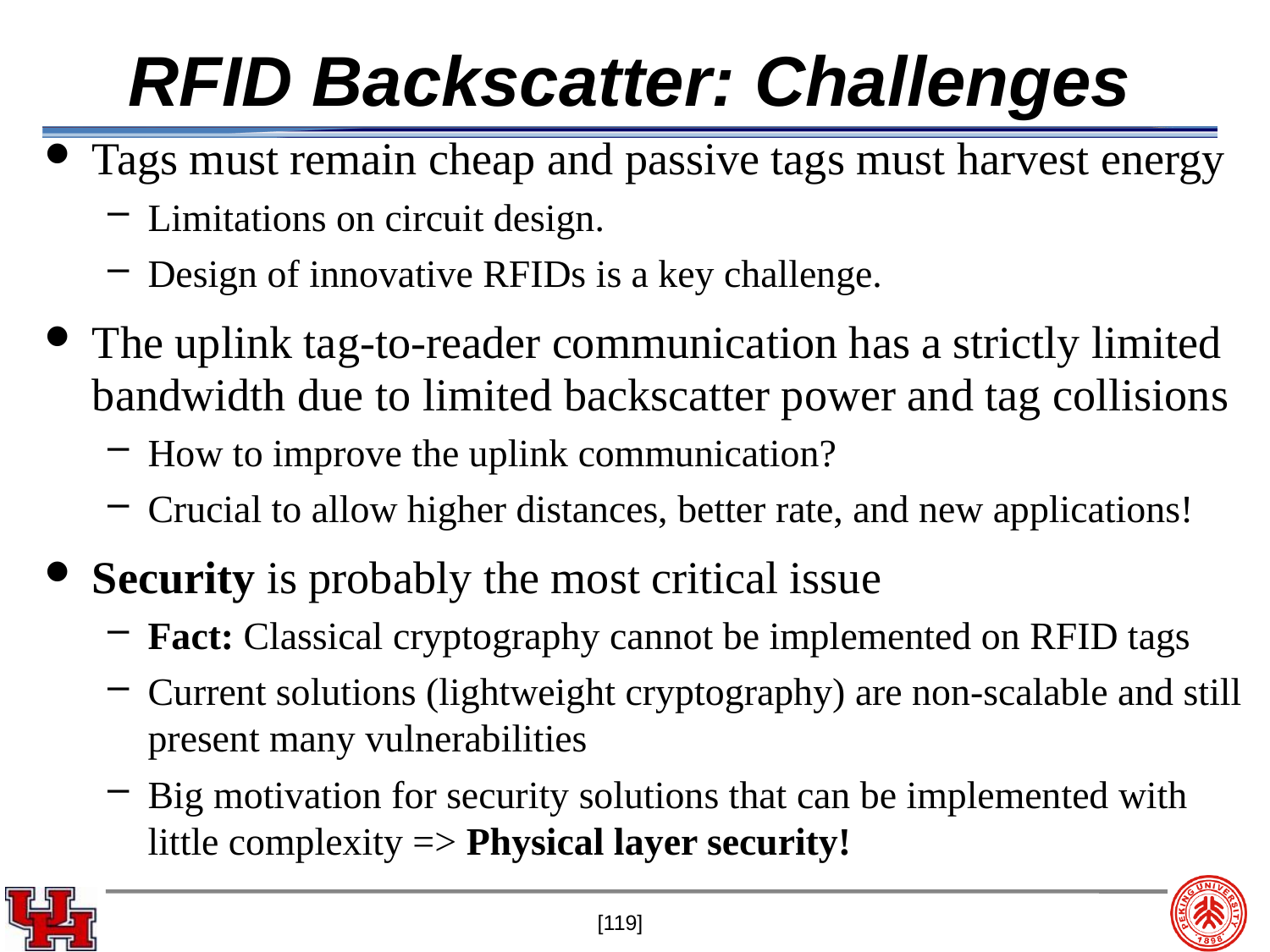

# RFID Backscatter: Challenges
Tags must remain cheap and passive tags must harvest energy
Limitations on circuit design.
Design of innovative RFIDs is a key challenge.
The uplink tag-to-reader communication has a strictly limited bandwidth due to limited backscatter power and tag collisions
How to improve the uplink communication?
Crucial to allow higher distances, better rate, and new applications!
Security is probably the most critical issue
Fact: Classical cryptography cannot be implemented on RFID tags
Current solutions (lightweight cryptography) are non-scalable and still present many vulnerabilities
Big motivation for security solutions that can be implemented with little complexity => Physical layer security!

[119]